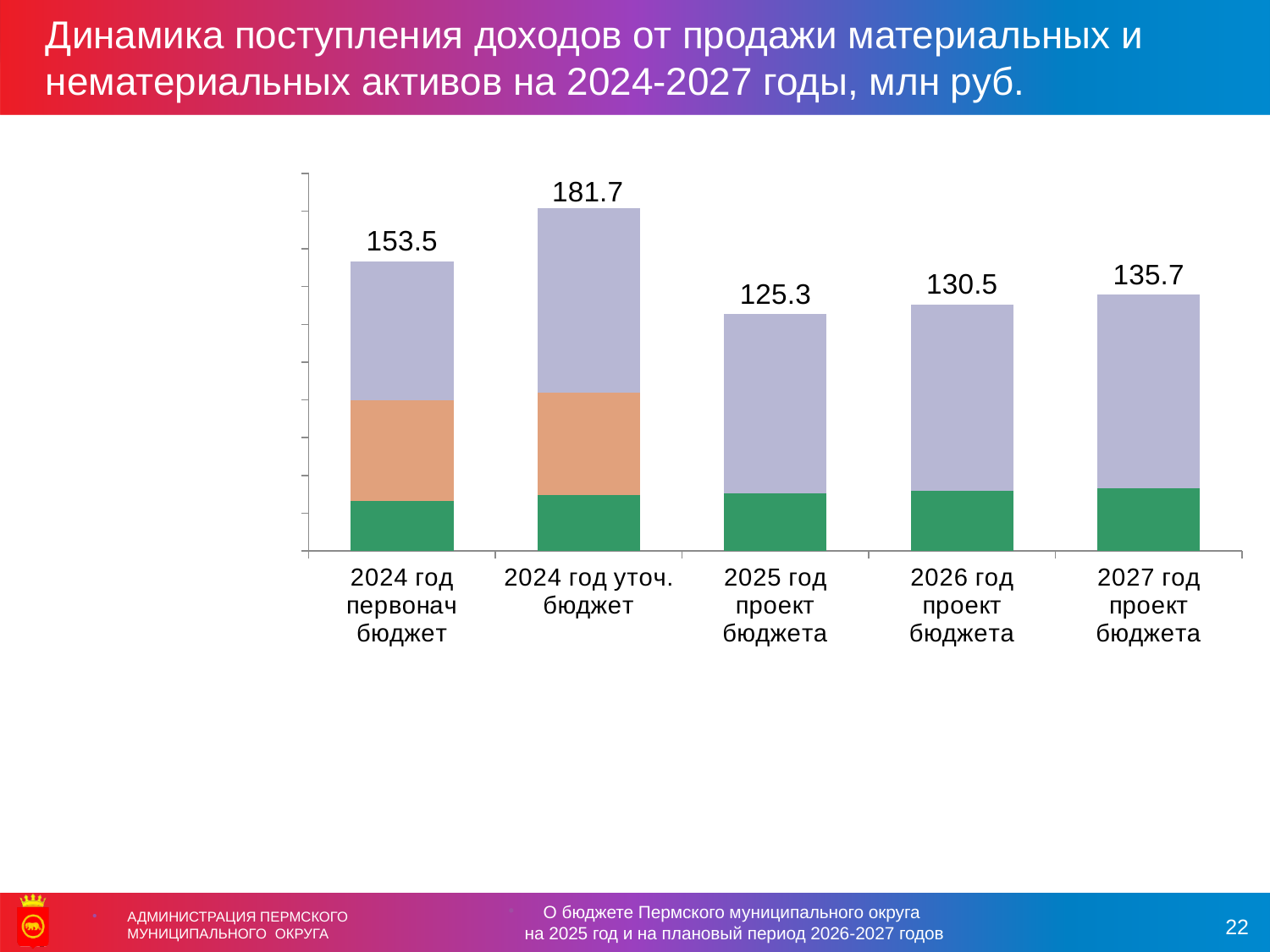

Динамика поступления доходов от продажи материальных и нематериальных активов на 2024-2027 годы, млн руб.

### Chart

| Category | Плата за увеличение площади земельных участков | Продажа имущества | Продажа земли | Всего |
|---|---|---|---|---|
| 2024 год первонач бюджет | 26.298 | 53.324 | 73.859 | 153.481 |
| 2024 год уточ. бюджет | 29.535 | 54.29 | 97.859 | 181.684 |
| 2025 год проект бюджета
 | 30.65 | 0.0 | 94.659 | 125.309 |
| 2026 год проект бюджета | 31.91 | 0.0 | 98.54 | 130.45000000000002 |
| 2027 год проект бюджета | 33.186 | 0.0 | 102.48 | 135.666 |
О бюджете Пермского муниципального округа
на 2025 год и на плановый период 2026-2027 годов
АДМИНИСТРАЦИЯ ПЕРМСКОГО МУНИЦИПАЛЬНОГО  ОКРУГА